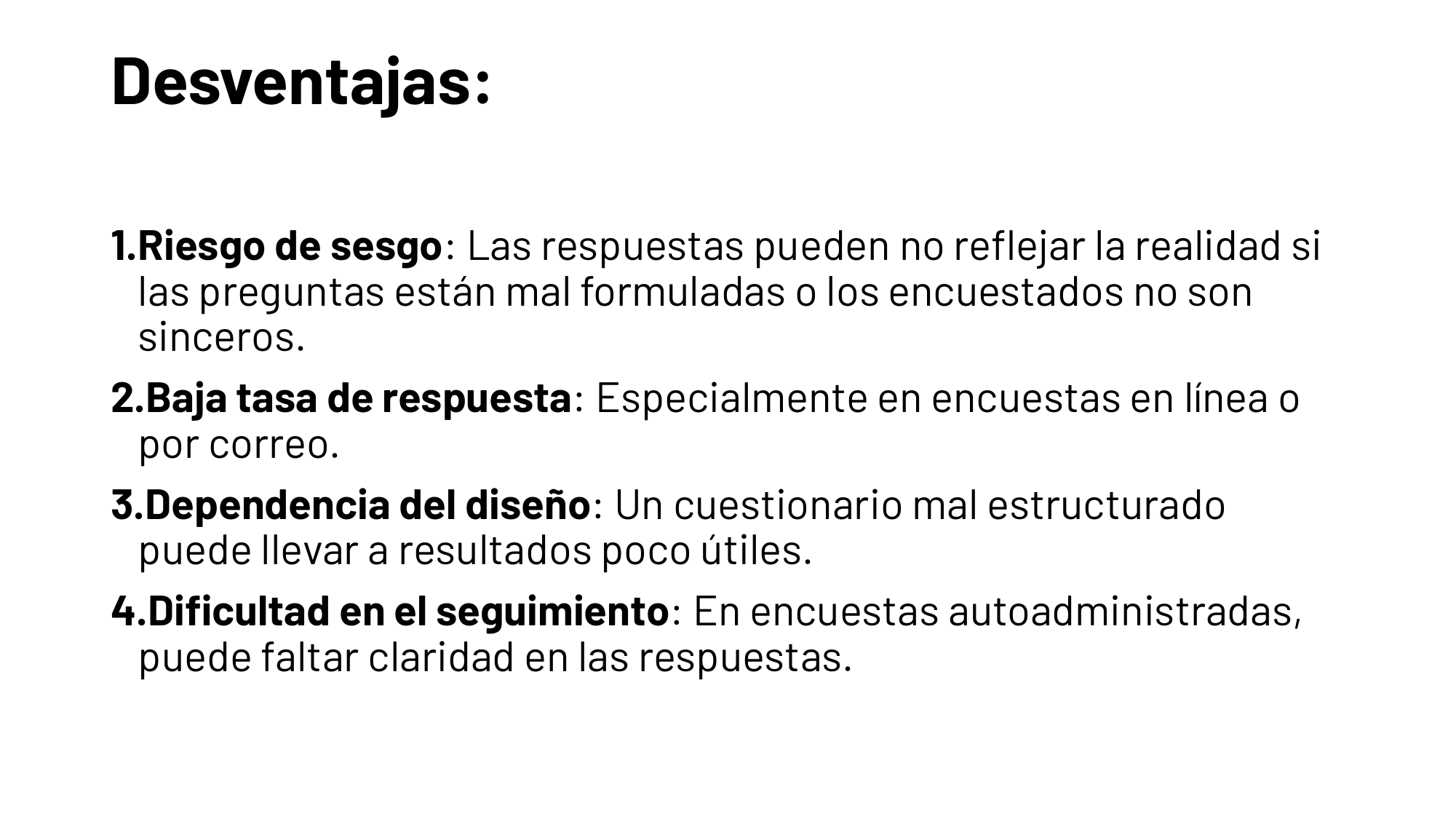

# Desventajas:
Riesgo de sesgo: Las respuestas pueden no reflejar la realidad si las preguntas están mal formuladas o los encuestados no son sinceros.
Baja tasa de respuesta: Especialmente en encuestas en línea o por correo.
Dependencia del diseño: Un cuestionario mal estructurado puede llevar a resultados poco útiles.
Dificultad en el seguimiento: En encuestas autoadministradas, puede faltar claridad en las respuestas.